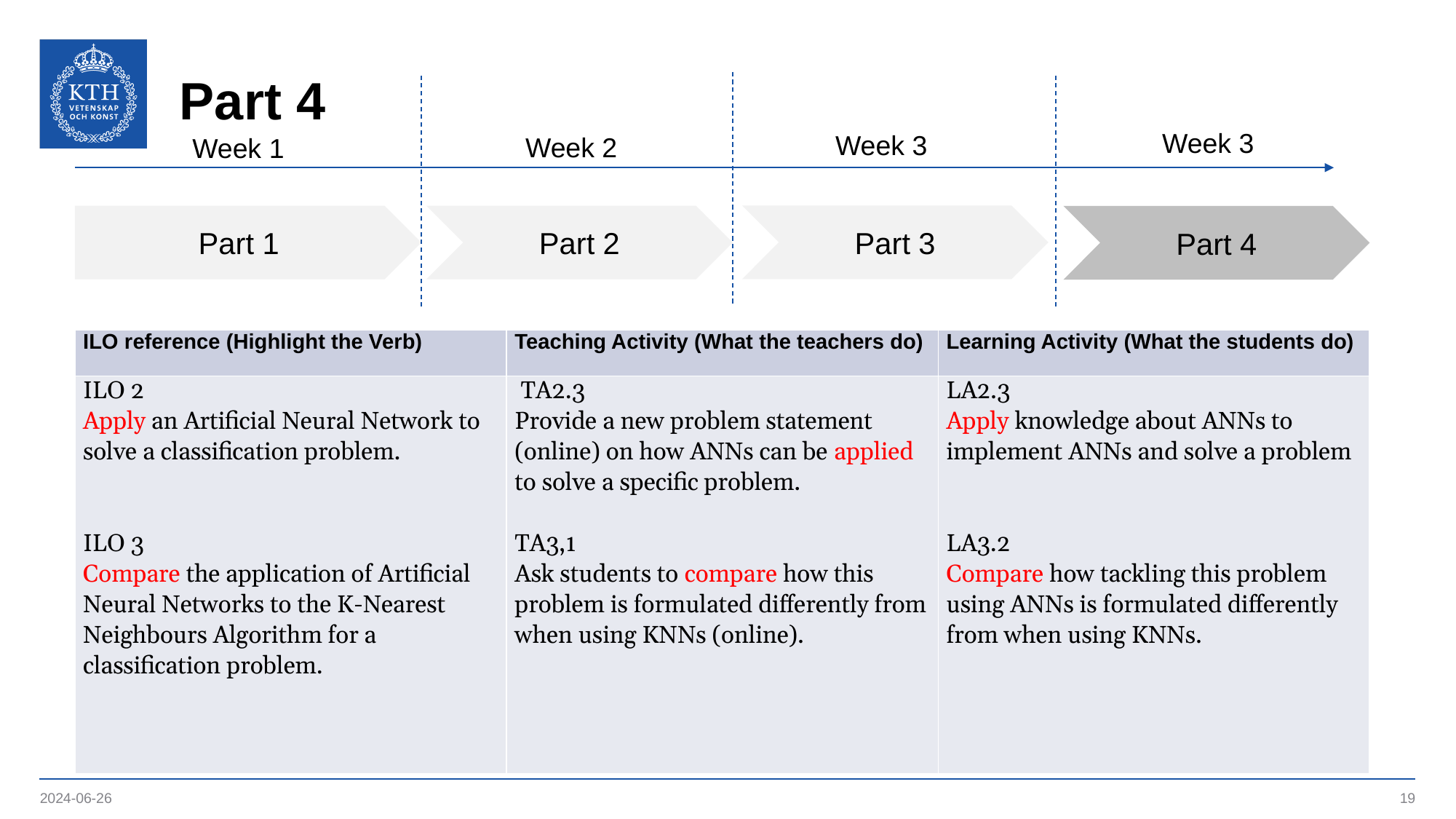

# Part 4
Week 3
Week 3
Week 2
Week 1
Part 3
Part 1
Part 2
Part 4
| ILO reference (Highlight the Verb) | Teaching Activity (What the teachers do) | Learning Activity (What the students do) |
| --- | --- | --- |
| ILO 2 Apply an Artificial Neural Network to solve a classification problem. ILO 3 Compare the application of Artificial Neural Networks to the K-Nearest Neighbours Algorithm for a classification problem. | TA2.3 Provide a new problem statement (online) on how ANNs can be applied to solve a specific problem. TA3,1 Ask students to compare how this problem is formulated differently from when using KNNs (online). | LA2.3 Apply knowledge about ANNs to implement ANNs and solve a problem LA3.2 Compare how tackling this problem using ANNs is formulated differently from when using KNNs. |
2024-06-26
19